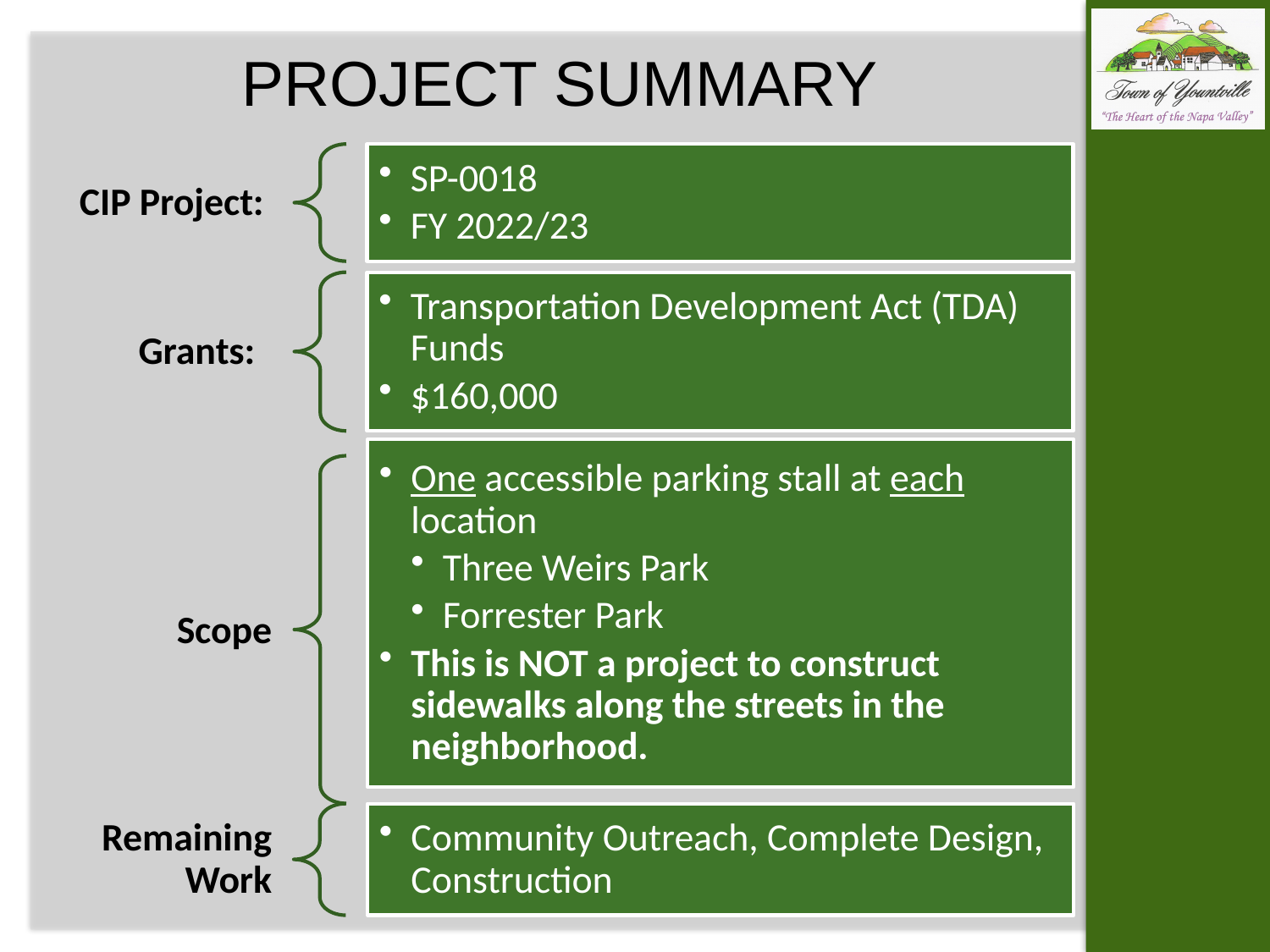

# Project summary
CIP Project:
SP-0018
FY 2022/23
Grants:
Transportation Development Act (TDA) Funds
$160,000
Remaining Work
Community Outreach, Complete Design, Construction
Scope
One accessible parking stall at each location
Three Weirs Park
Forrester Park
This is NOT a project to construct sidewalks along the streets in the neighborhood.